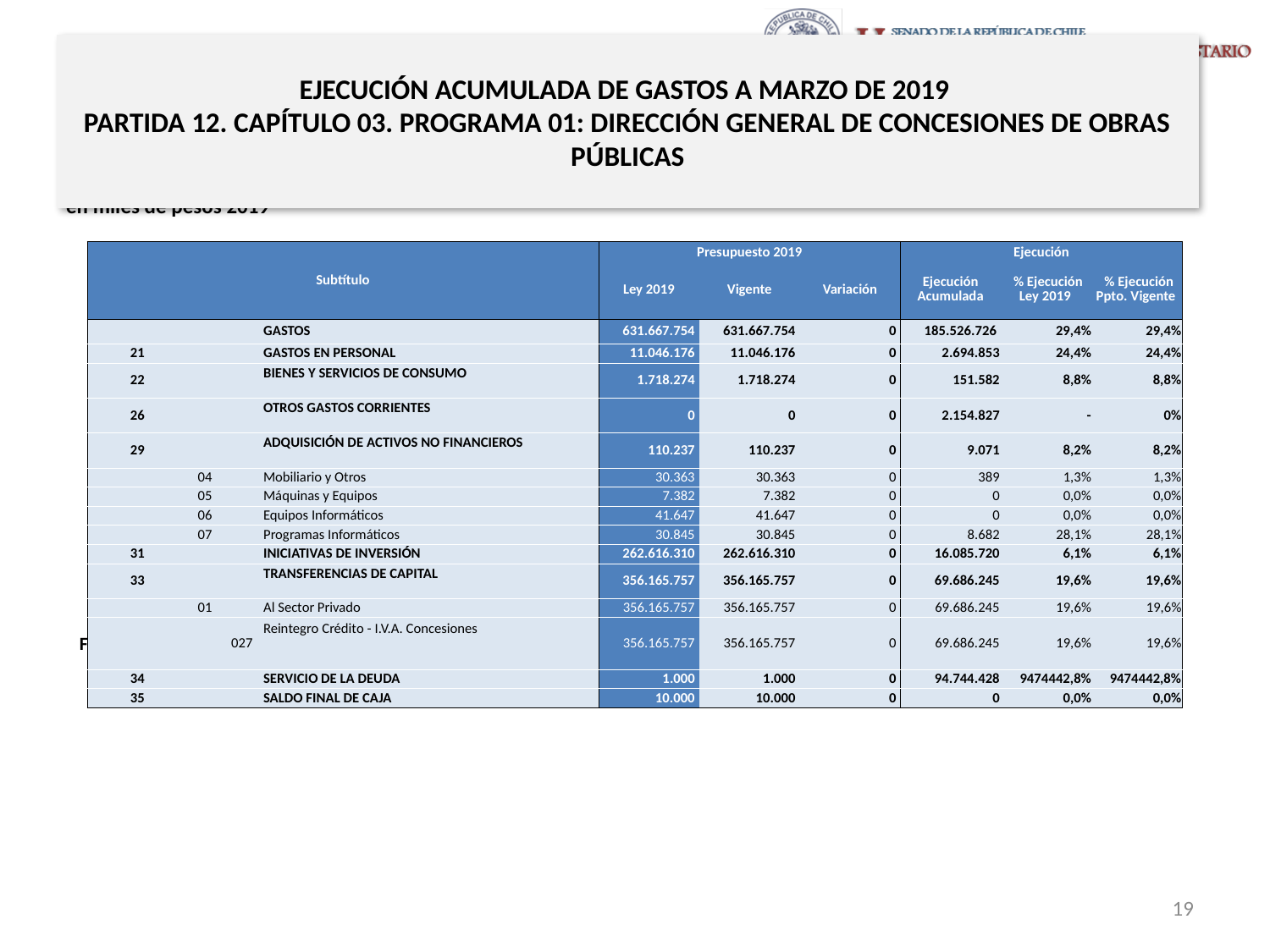

# EJECUCIÓN ACUMULADA DE GASTOS A MARZO DE 2019 PARTIDA 12. CAPÍTULO 03. PROGRAMA 01: DIRECCIÓN GENERAL DE CONCESIONES DE OBRAS PÚBLICAS
en miles de pesos 2019
| Subtítulo |  |  |  | Presupuesto 2019 |  |  | Ejecución |  |  |
| --- | --- | --- | --- | --- | --- | --- | --- | --- | --- |
|  |  |  |  | Ley 2019 | Vigente | Variación | Ejecución Acumulada | % Ejecución Ley 2019 | % Ejecución Ppto. Vigente |
|  |  |  | GASTOS | 631.667.754 | 631.667.754 | 0 | 185.526.726 | 29,4% | 29,4% |
| 21 |  |  | GASTOS EN PERSONAL | 11.046.176 | 11.046.176 | 0 | 2.694.853 | 24,4% | 24,4% |
| 22 |  |  | BIENES Y SERVICIOS DE CONSUMO | 1.718.274 | 1.718.274 | 0 | 151.582 | 8,8% | 8,8% |
| 26 |  |  | OTROS GASTOS CORRIENTES | 0 | 0 | 0 | 2.154.827 | - | 0% |
| 29 |  |  | ADQUISICIÓN DE ACTIVOS NO FINANCIEROS | 110.237 | 110.237 | 0 | 9.071 | 8,2% | 8,2% |
|  | 04 |  | Mobiliario y Otros | 30.363 | 30.363 | 0 | 389 | 1,3% | 1,3% |
|  | 05 |  | Máquinas y Equipos | 7.382 | 7.382 | 0 | 0 | 0,0% | 0,0% |
|  | 06 |  | Equipos Informáticos | 41.647 | 41.647 | 0 | 0 | 0,0% | 0,0% |
|  | 07 |  | Programas Informáticos | 30.845 | 30.845 | 0 | 8.682 | 28,1% | 28,1% |
| 31 |  |  | INICIATIVAS DE INVERSIÓN | 262.616.310 | 262.616.310 | 0 | 16.085.720 | 6,1% | 6,1% |
| 33 |  |  | TRANSFERENCIAS DE CAPITAL | 356.165.757 | 356.165.757 | 0 | 69.686.245 | 19,6% | 19,6% |
|  | 01 |  | Al Sector Privado | 356.165.757 | 356.165.757 | 0 | 69.686.245 | 19,6% | 19,6% |
|  |  | 027 | Reintegro Crédito - I.V.A. Concesiones | 356.165.757 | 356.165.757 | 0 | 69.686.245 | 19,6% | 19,6% |
| 34 |  |  | SERVICIO DE LA DEUDA | 1.000 | 1.000 | 0 | 94.744.428 | 9474442,8% | 9474442,8% |
| 35 |  |  | SALDO FINAL DE CAJA | 10.000 | 10.000 | 0 | 0 | 0,0% | 0,0% |
Fuente: Elaboración propia en base  a Informes de ejecución presupuestaria mensual de DIPRES
19